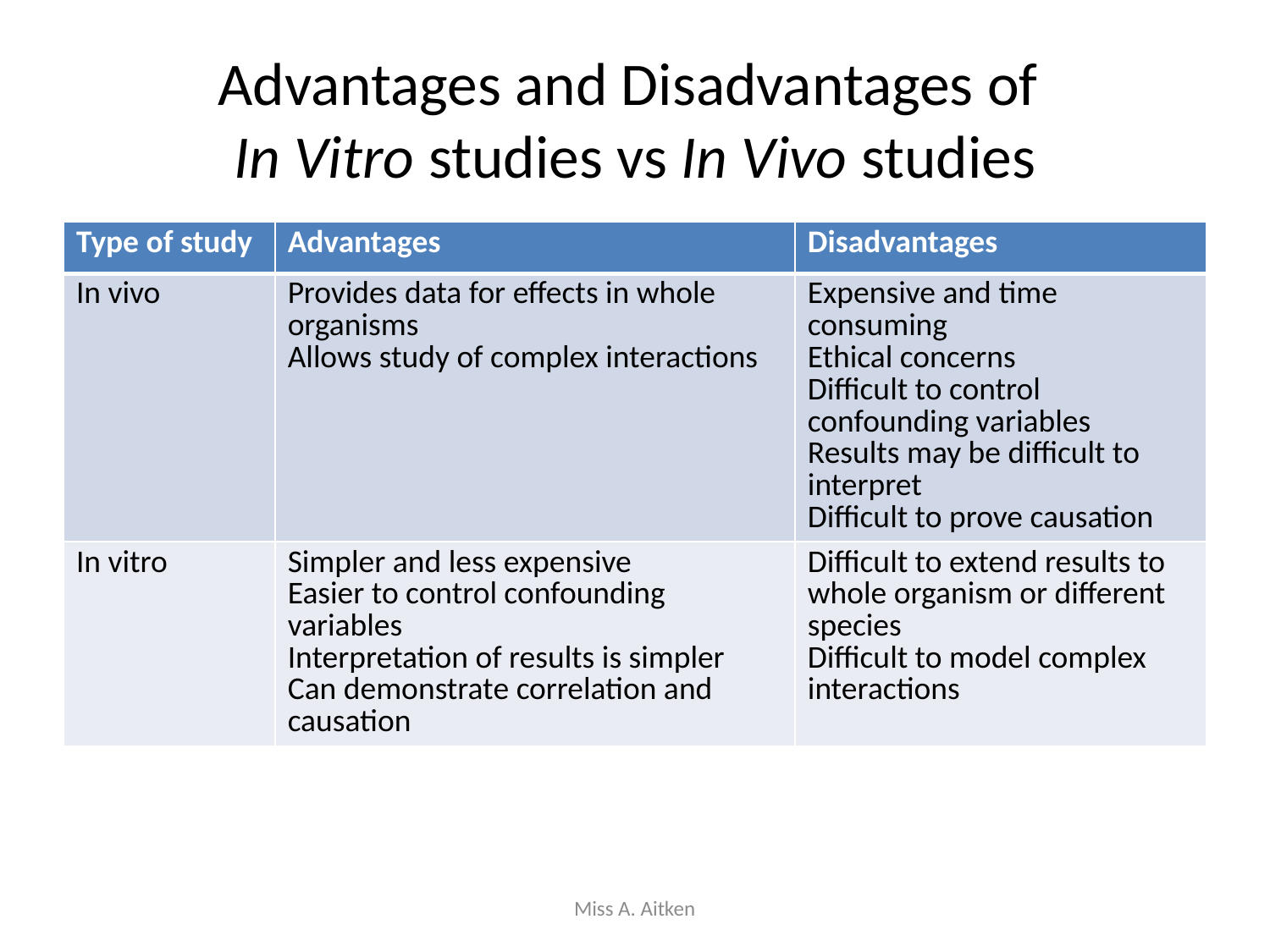

# Advantages and Disadvantages of In Vitro studies vs In Vivo studies
| Type of study | Advantages | Disadvantages |
| --- | --- | --- |
| In vivo | Provides data for effects in whole organisms Allows study of complex interactions | Expensive and time consuming Ethical concerns Difficult to control confounding variables Results may be difficult to interpret Difficult to prove causation |
| In vitro | Simpler and less expensive Easier to control confounding variables Interpretation of results is simpler Can demonstrate correlation and causation | Difficult to extend results to whole organism or different species Difficult to model complex interactions |
Miss A. Aitken